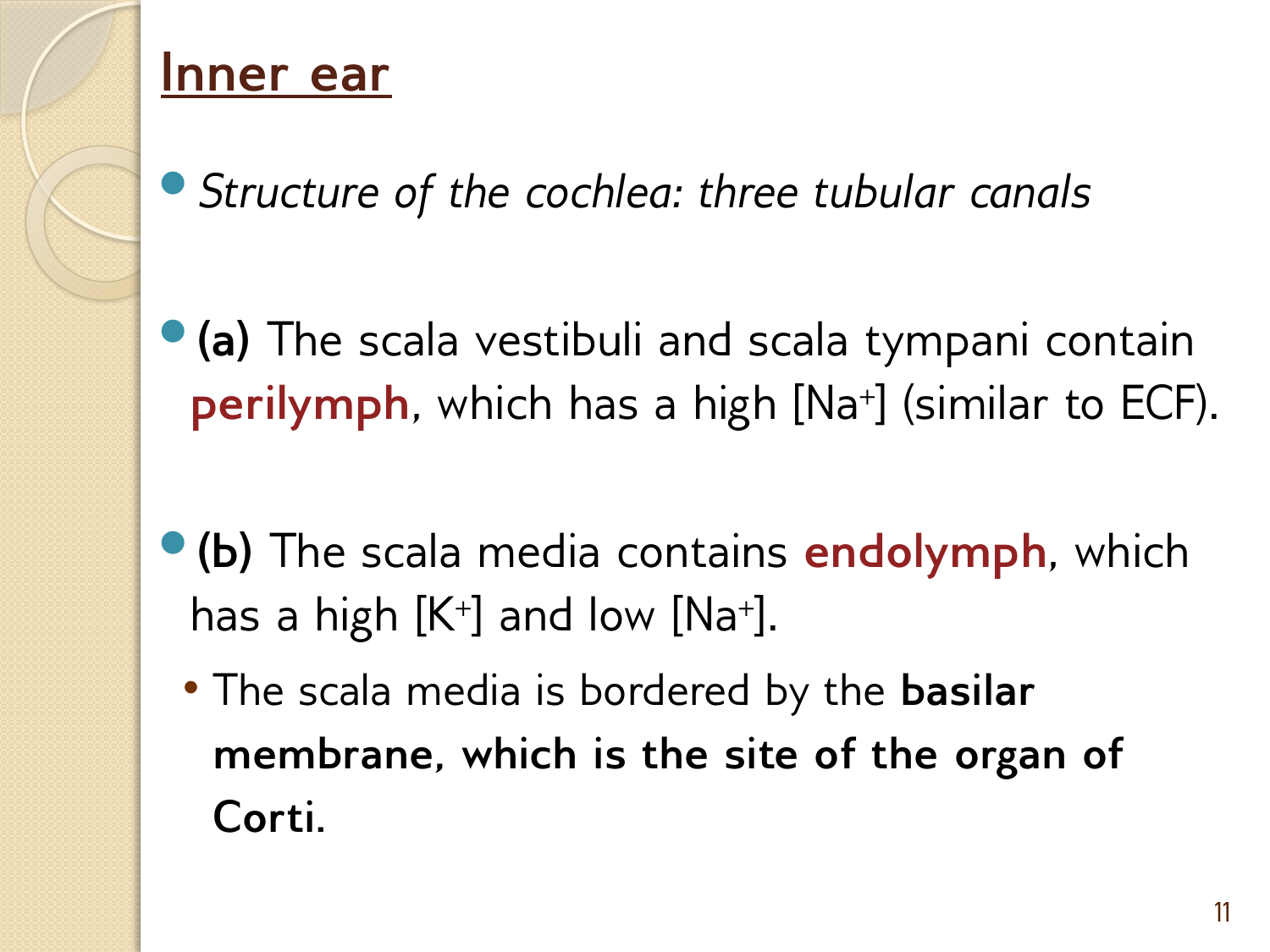

# Inner ear
Structure of the cochlea: three tubular canals

(a) The scala vestibuli and scala tympani contain perilymph, which has a high [Na+] (similar to ECF).

(b) The scala media contains endolymph, which has a high [K+] and low [Na+].
The scala media is bordered by the basilar membrane, which is the site of the organ of Corti.
11